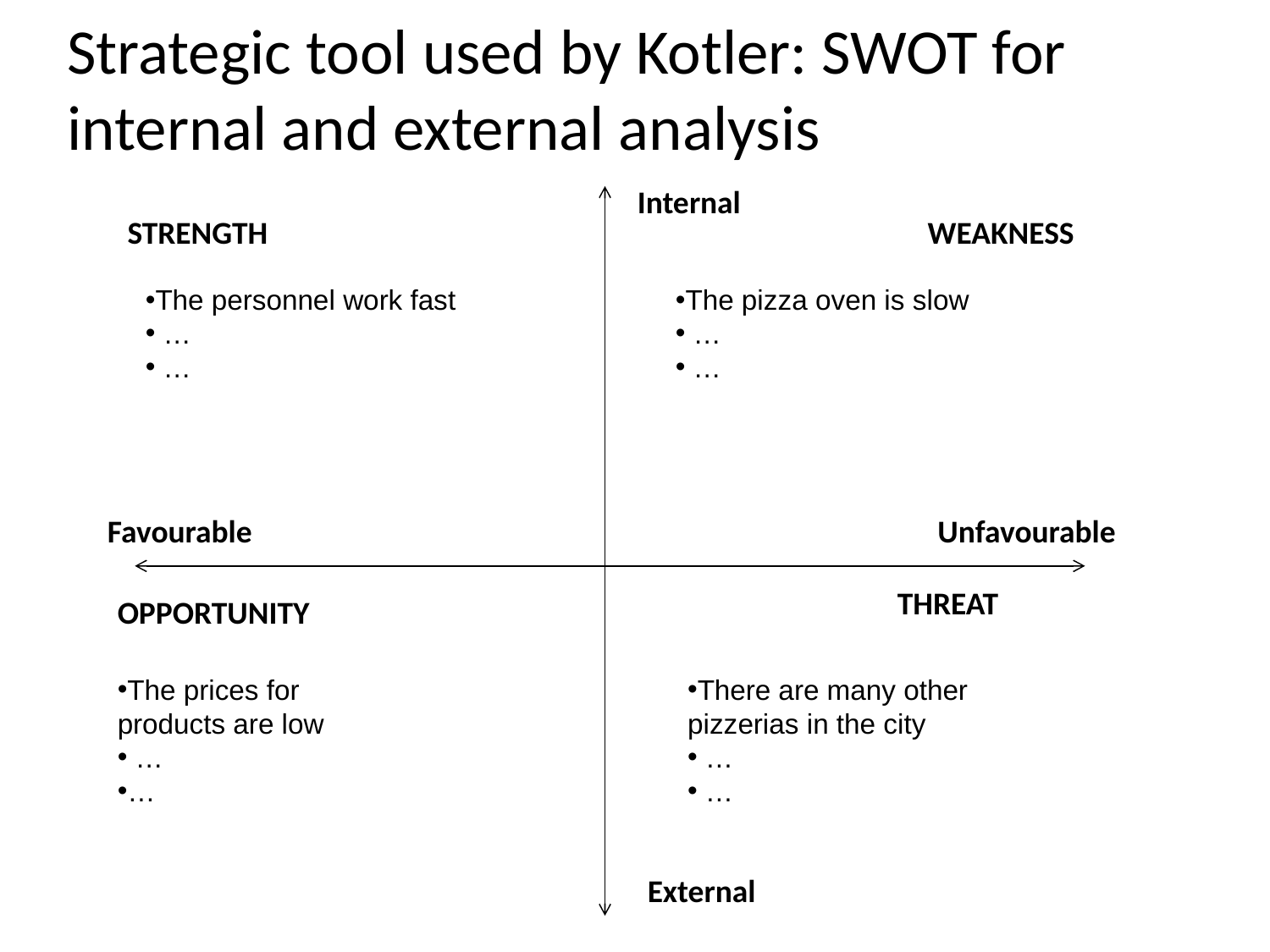

Strategic tool used by Kotler: SWOT for internal and external analysis
#
Internal
STRENGTH
WEAKNESS
The personnel work fast
 …
 …
The pizza oven is slow
 …
 …
Favourable
Unfavourable
THREAT
OPPORTUNITY
The prices for products are low
 …
…
There are many other pizzerias in the city
 …
 …
External